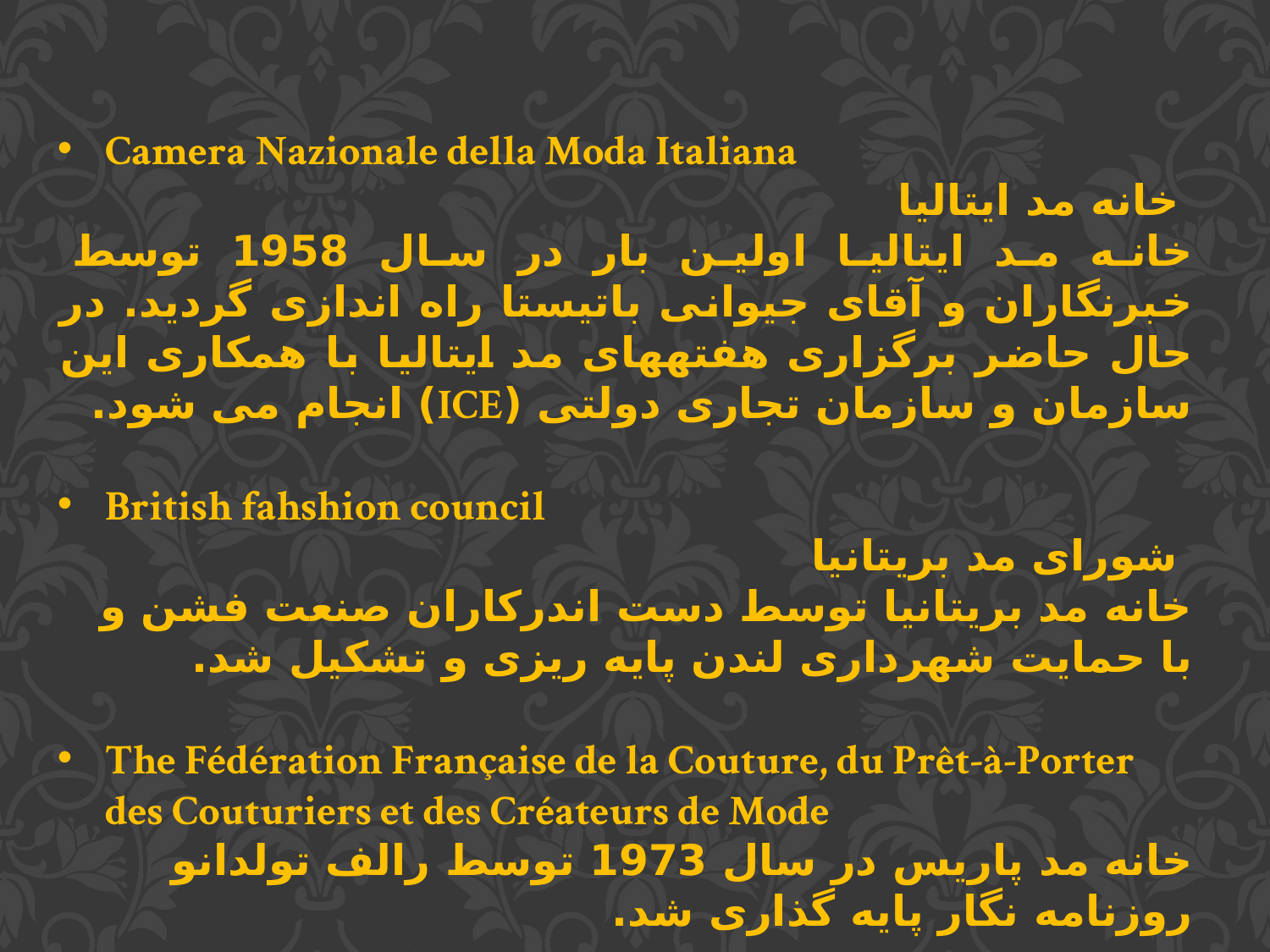

Camera Nazionale della Moda Italiana
 خانه مد ایتالیا
خانه مد ایتالیا اولین بار در سال 1958 توسط خبرنگاران و آقای جیوانی باتیستا راه اندازی گردید. در حال حاضر برگزاری هفته­های مد ایتالیا با همکاری این سازمان و سازمان تجاری دولتی (ICE) انجام می شود.

British fahshion council
 شورای مد بریتانیا
خانه مد بریتانیا توسط دست اندرکاران صنعت فشن و با حمایت شهرداری لندن پایه ریزی و تشکیل شد.

The Fédération Française de la Couture, du Prêt-à-Porter des Couturiers et des Créateurs de Mode
خانه مد پاریس در سال 1973 توسط رالف تولدانو روزنامه نگار پایه گذاری شد.